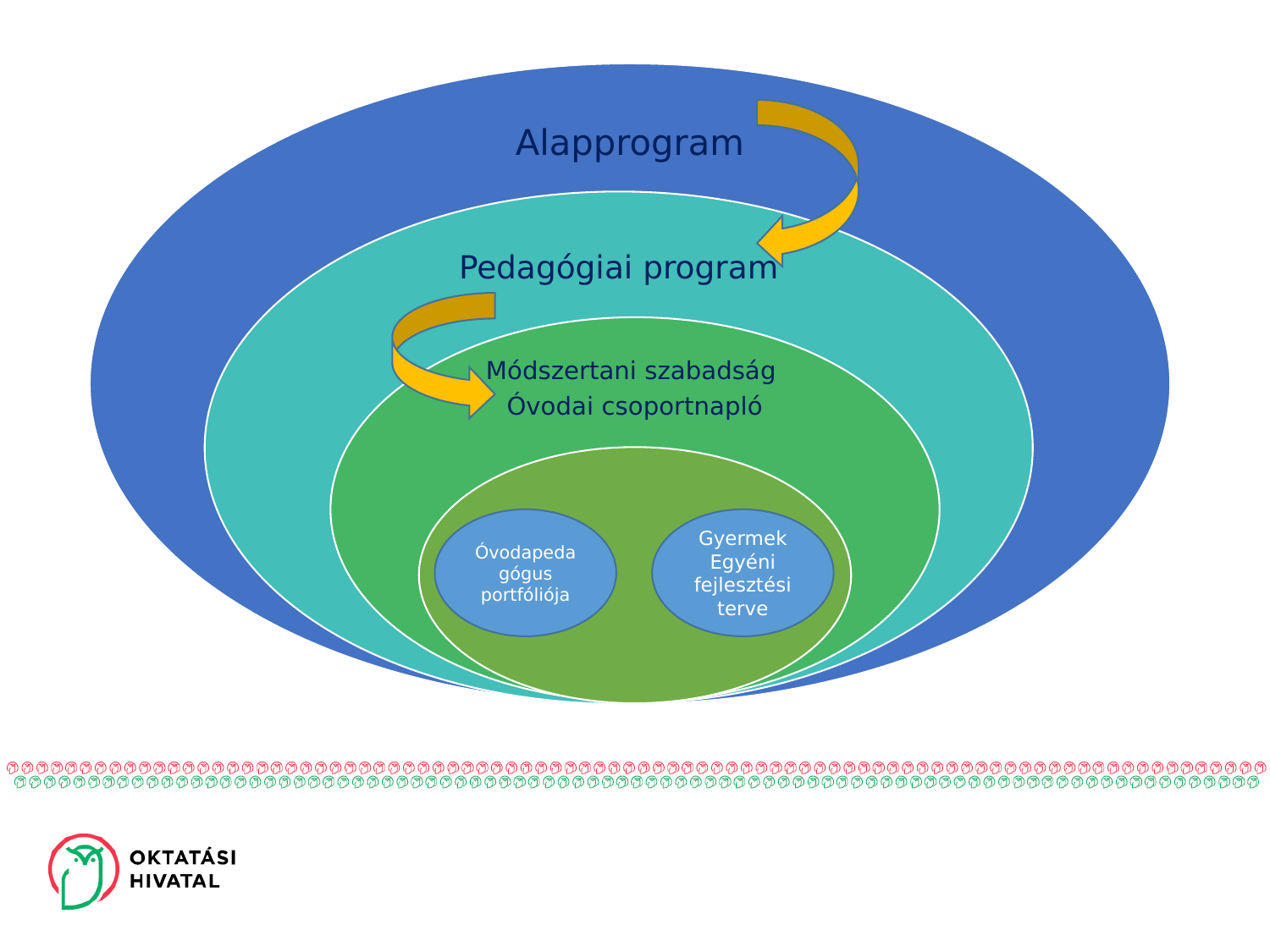

# Kétszintség-többszintűség
Alapprogram
Pedagógiai program
Módszertani szabadság
Óvodai csoportnapló

Óvodapedagógus portfóliója
Gyermek Egyéni fejlesztési terve